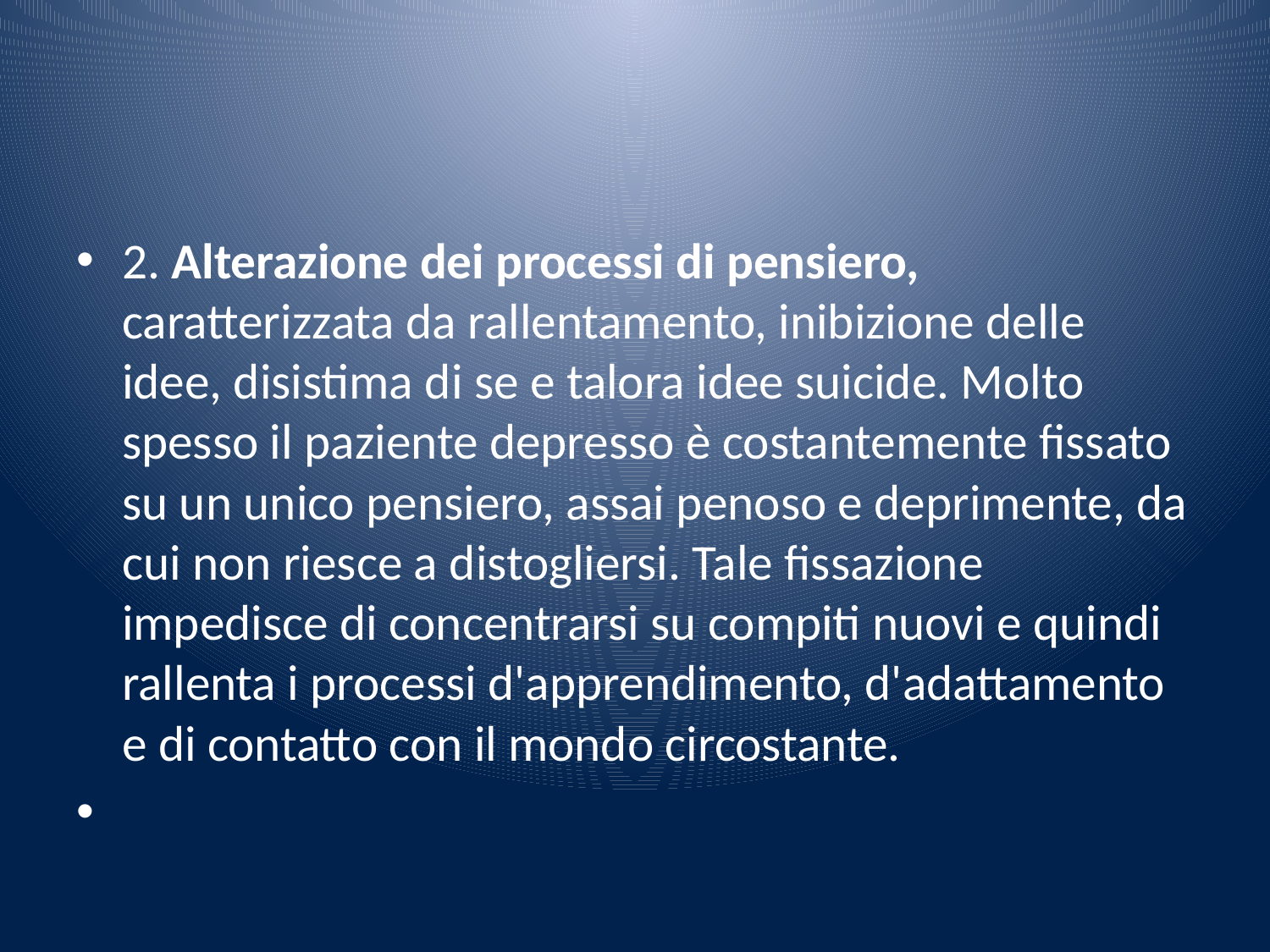

#
2. Alterazione dei processi di pensiero, caratterizzata da rallentamento, inibizione delle idee, disistima di se e talora idee suicide. Molto spesso il paziente depresso è costantemente fissato su un unico pensiero, assai penoso e deprimente, da cui non riesce a distogliersi. Tale fissazione impedisce di concentrarsi su compiti nuovi e quindi rallenta i processi d'apprendimento, d'adattamento e di contatto con il mondo circostante.